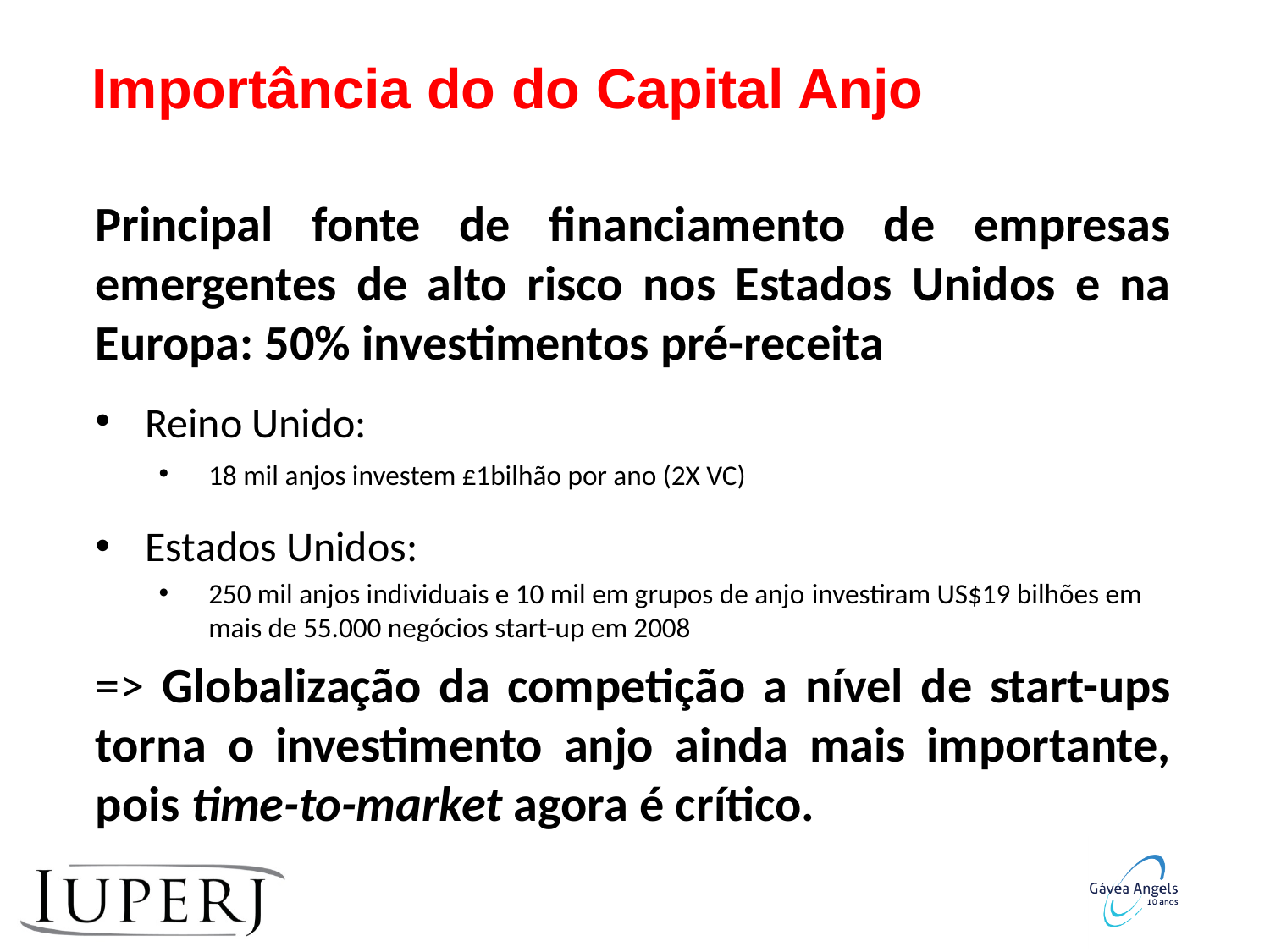

Importância do do Capital Anjo
Principal fonte de financiamento de empresas emergentes de alto risco nos Estados Unidos e na Europa: 50% investimentos pré-receita

Reino Unido:
18 mil anjos investem £1bilhão por ano (2X VC)
Estados Unidos:
250 mil anjos individuais e 10 mil em grupos de anjo investiram US$19 bilhões em mais de 55.000 negócios start-up em 2008
=> Globalização da competição a nível de start-ups torna o investimento anjo ainda mais importante, pois time-to-market agora é crítico.